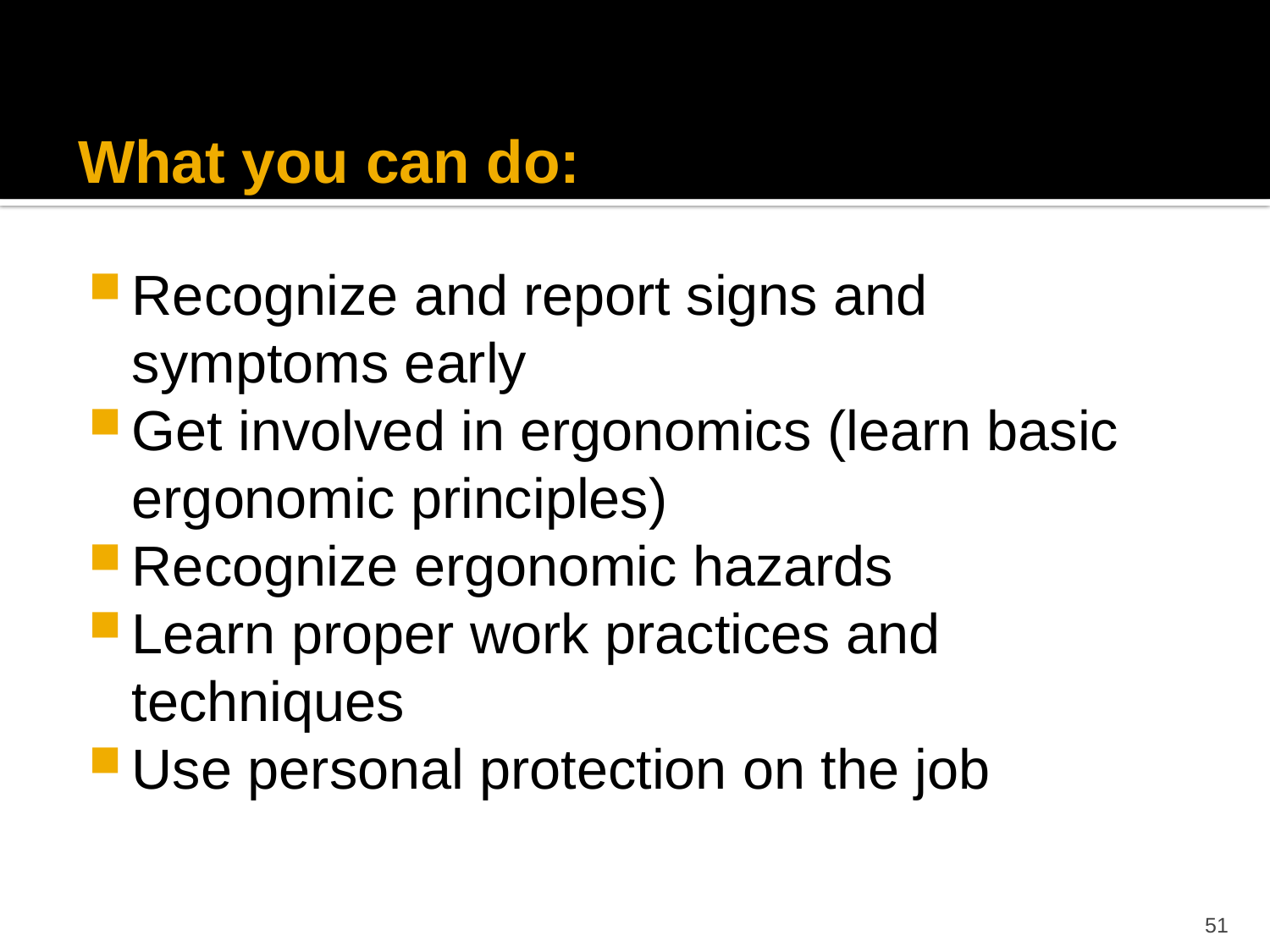

# What you can do:
Recognize and report signs and symptoms early
Get involved in ergonomics (learn basic ergonomic principles)
Recognize ergonomic hazards
Learn proper work practices and techniques
Use personal protection on the job
51